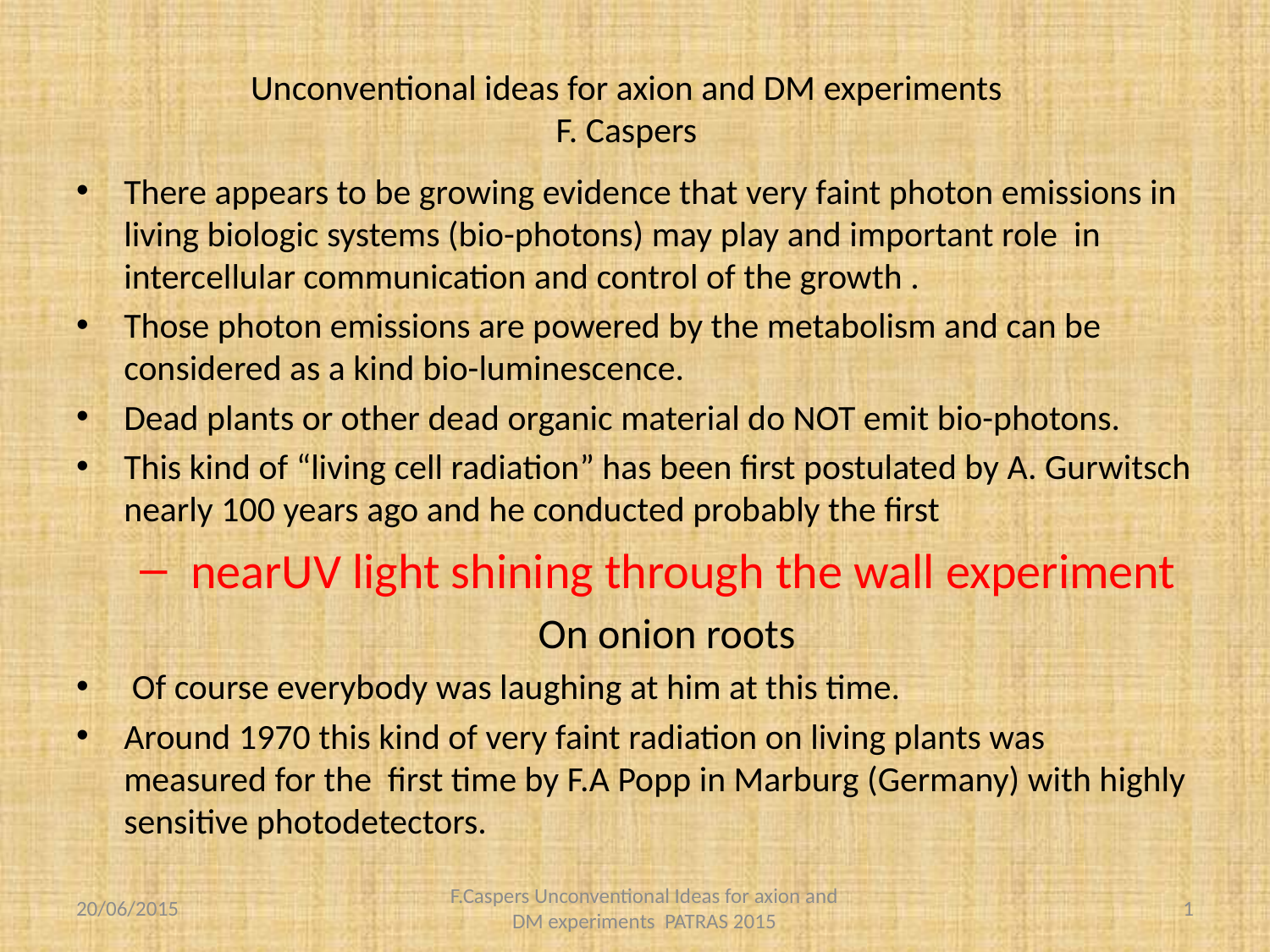

# Unconventional ideas for axion and DM experiments F. Caspers
There appears to be growing evidence that very faint photon emissions in living biologic systems (bio-photons) may play and important role  in intercellular communication and control of the growth .
Those photon emissions are powered by the metabolism and can be considered as a kind bio-luminescence.
Dead plants or other dead organic material do NOT emit bio-photons.
This kind of “living cell radiation” has been first postulated by A. Gurwitsch nearly 100 years ago and he conducted probably the first
 nearUV light shining through the wall experiment
On onion roots
 Of course everybody was laughing at him at this time.
Around 1970 this kind of very faint radiation on living plants was measured for the  first time by F.A Popp in Marburg (Germany) with highly sensitive photodetectors.

20/06/2015
F.Caspers Unconventional Ideas for axion and DM experiments  PATRAS 2015
1